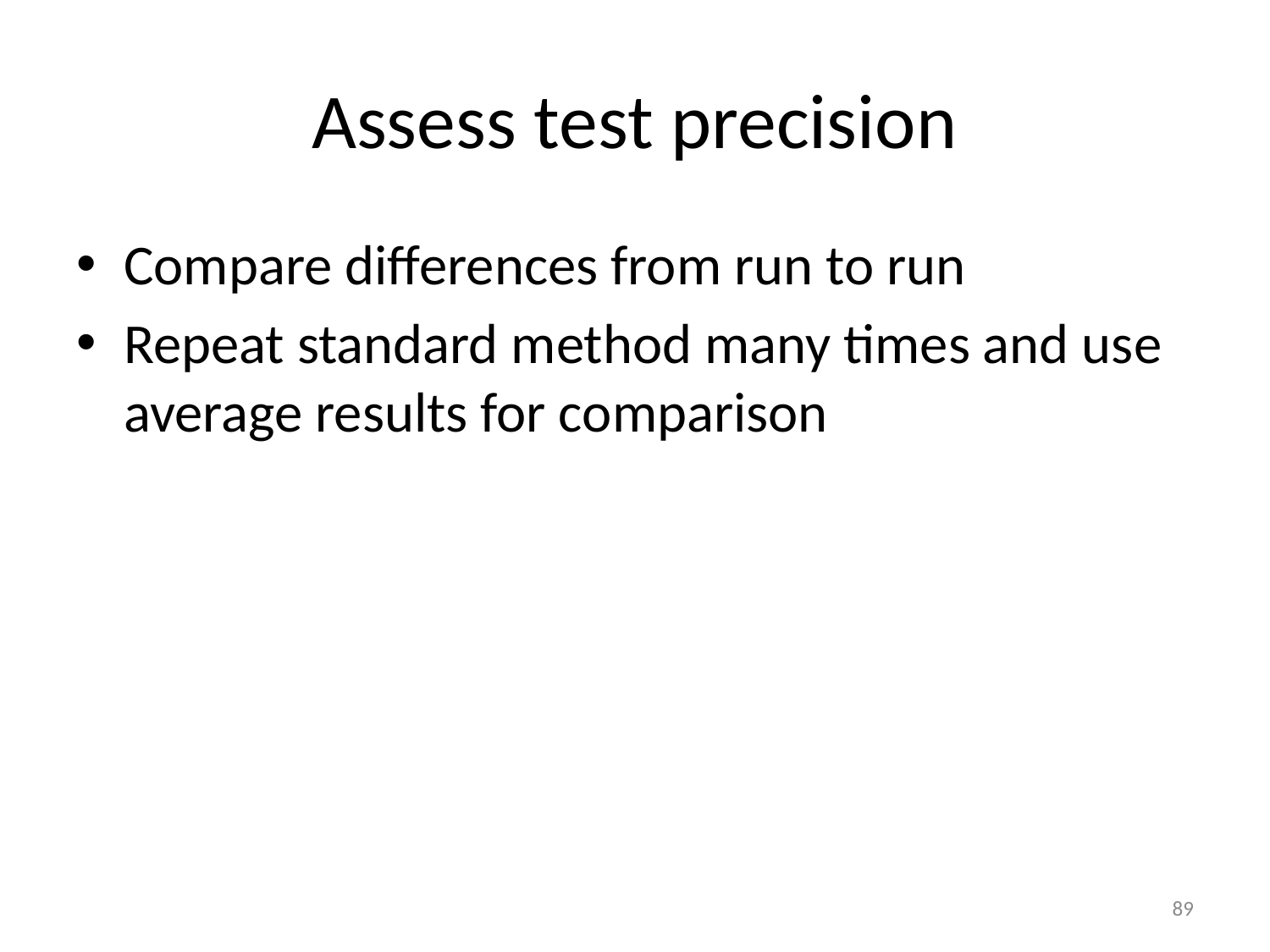

# Assess test precision
Compare differences from run to run
Repeat standard method many times and use average results for comparison
89